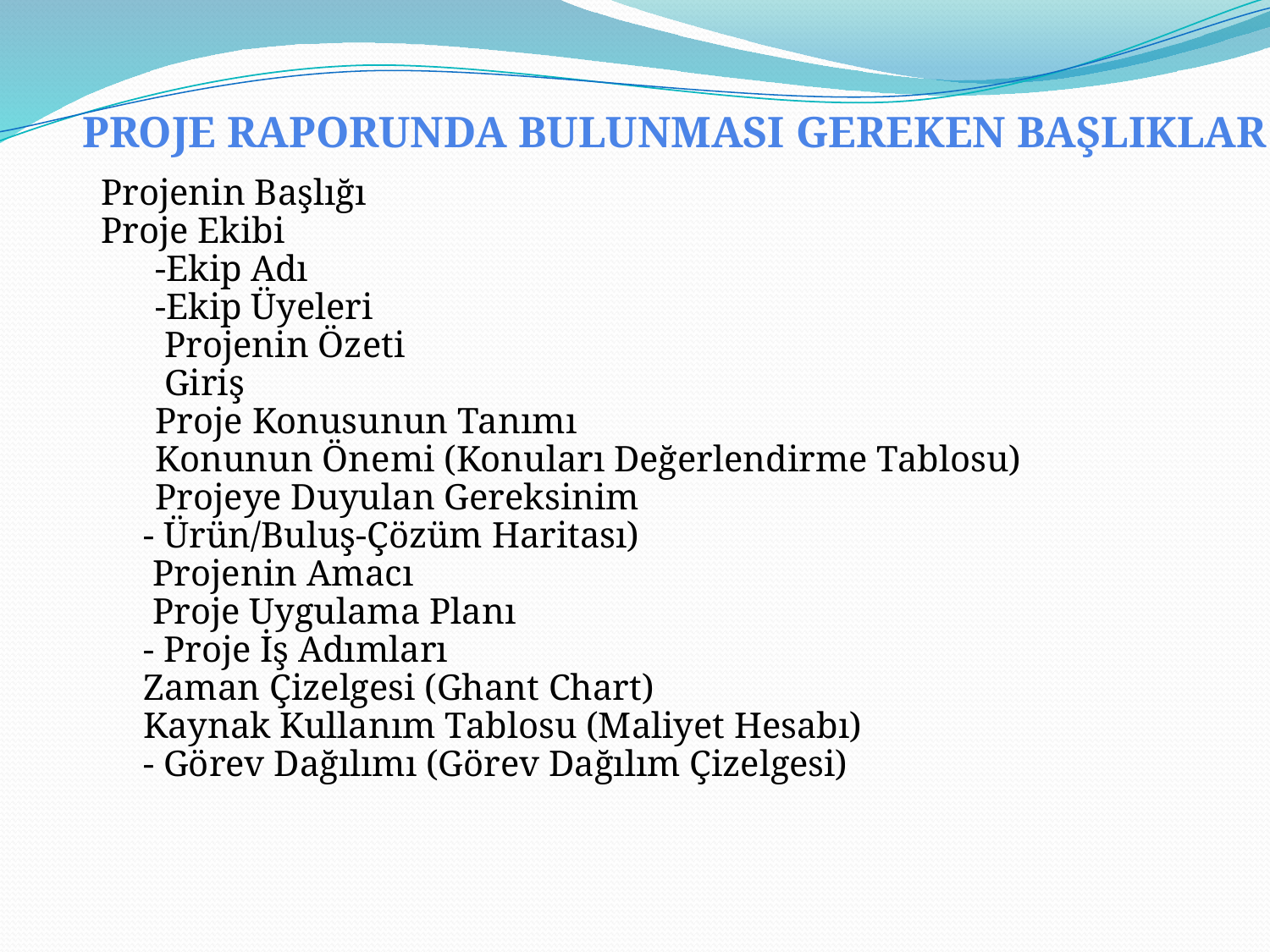

PROJE RAPORUNDA BULUNMASI GEREKEN BAŞLIKLAR
 Projenin Başlığı
 Proje Ekibi
-Ekip Adı
-Ekip Üyeleri
 Projenin Özeti
 Giriş
Proje Konusunun Tanımı
Konunun Önemi (Konuları Değerlendirme Tablosu)
Projeye Duyulan Gereksinim
- Ürün/Buluş-Çözüm Haritası)
 Projenin Amacı
 Proje Uygulama Planı
- Proje İş Adımları
Zaman Çizelgesi (Ghant Chart)
Kaynak Kullanım Tablosu (Maliyet Hesabı)
- Görev Dağılımı (Görev Dağılım Çizelgesi)